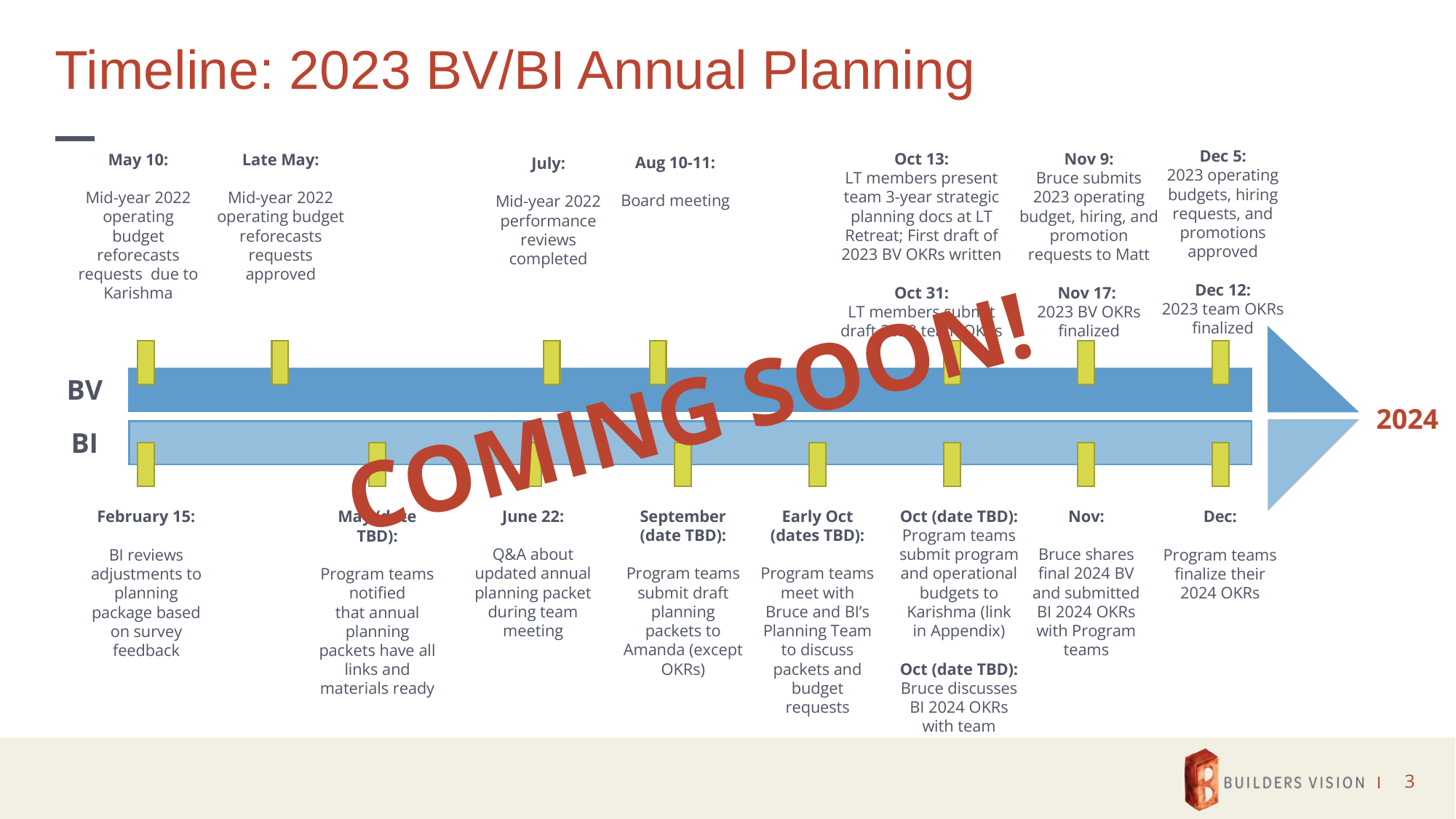

# Timeline: 2023 BV/BI Annual Planning
Dec 5:
2023 operating budgets, hiring requests, and promotions approved

Dec 12:
2023 team OKRs finalized

Nov 9:
Bruce submits 2023 operating budget, hiring, and promotion requests to Matt

Nov 17:
2023 BV OKRs finalized
Oct 13:
LT members present team 3-year strategic planning docs at LT Retreat; First draft of 2023 BV OKRs written

Oct 31:
LT members submit draft 2023 team OKRs
May 10:

Mid-year 2022 operating budget reforecasts requests  due to Karishma
Late May:

Mid-year 2022 operating budget reforecasts requests approved
Aug 10-11:

Board meeting
July:

Mid-year 2022 performance reviews completed

COMING SOON!
BV

2024

BI

Nov:

Bruce shares final 2024 BV and submitted BI 2024 OKRs with Program teams
Oct (date TBD):
Program teams submit program and operational budgets to Karishma (link in Appendix)

Oct (date TBD):
Bruce discusses BI 2024 OKRs with team

June 22:

Q&A about updated annual planning packet during team meeting
September (date TBD):

Program teams submit draft planning packets to Amanda (except OKRs)

Early Oct (dates TBD):

Program teams meet with Bruce and BI’s Planning Team to discuss packets and budget requests
February 15:

BI reviews adjustments to planning package based on survey feedback
May (date TBD):

Program teams notified that annual planning packets have all links and materials ready
Dec:

Program teams finalize their 2024 OKRs